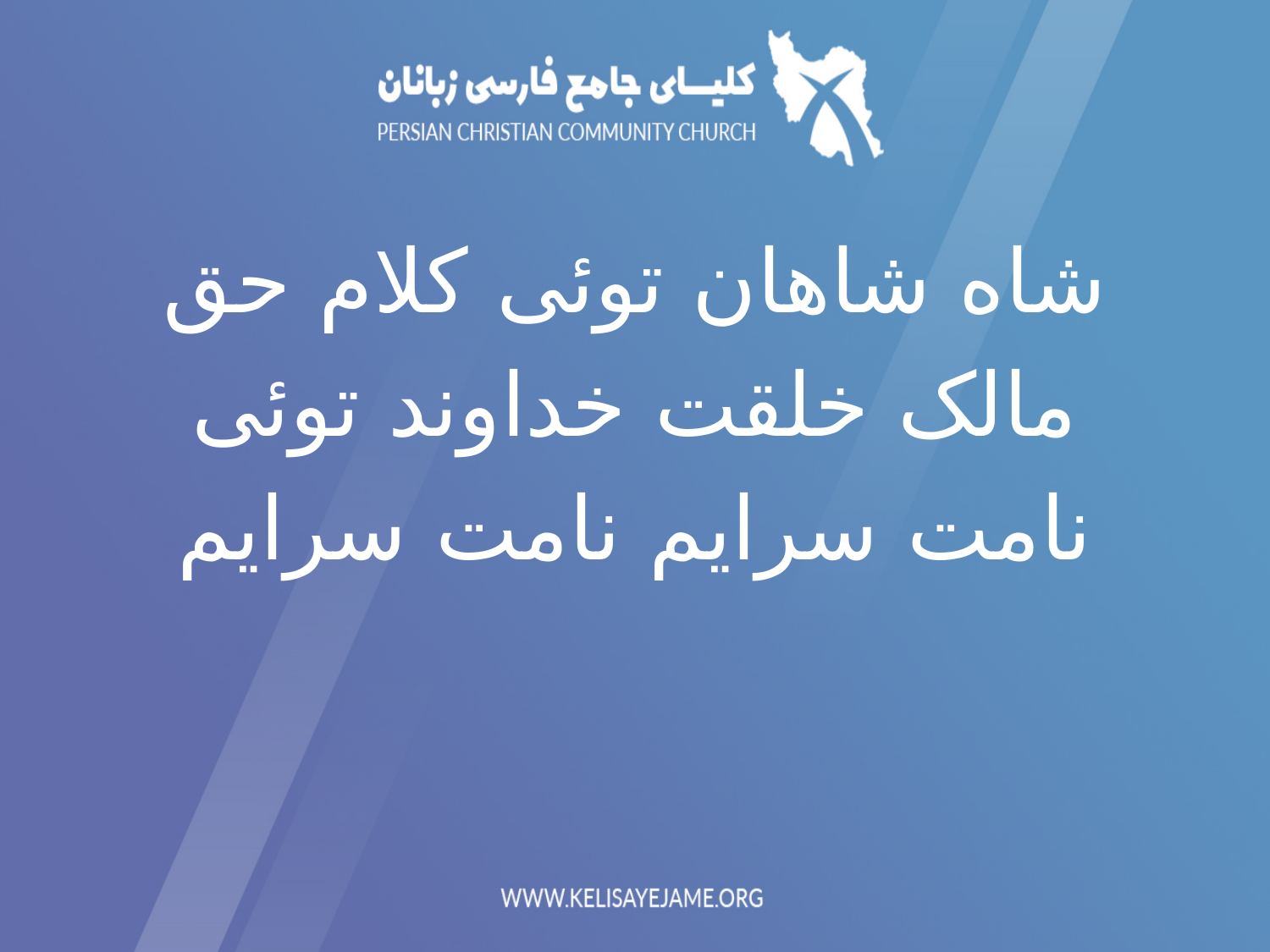

شاه شاهان توئی کلام حق
مالک خلقت خداوند توئی
نامت سرایم نامت سرایم